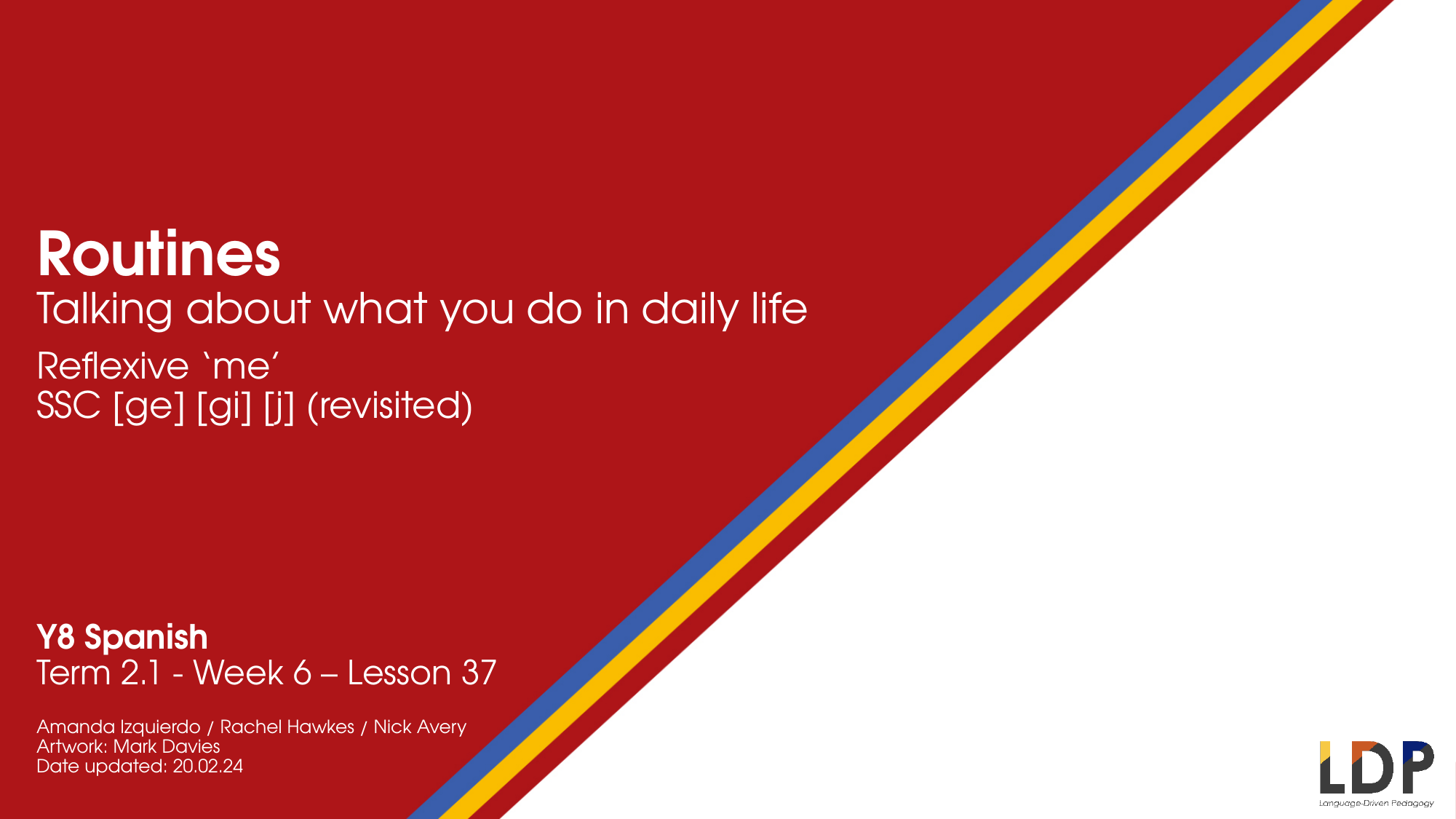

Routines
Talking about what you do in daily life
Reflexive ‘me’
SSC [ge] [gi] [j] (revisited)

Y8 Spanish
Term 2.1 - Week 6 – Lesson 37
Amanda Izquierdo / Rachel Hawkes / Nick Avery Artwork: Mark Davies
Date updated: 20.02.24